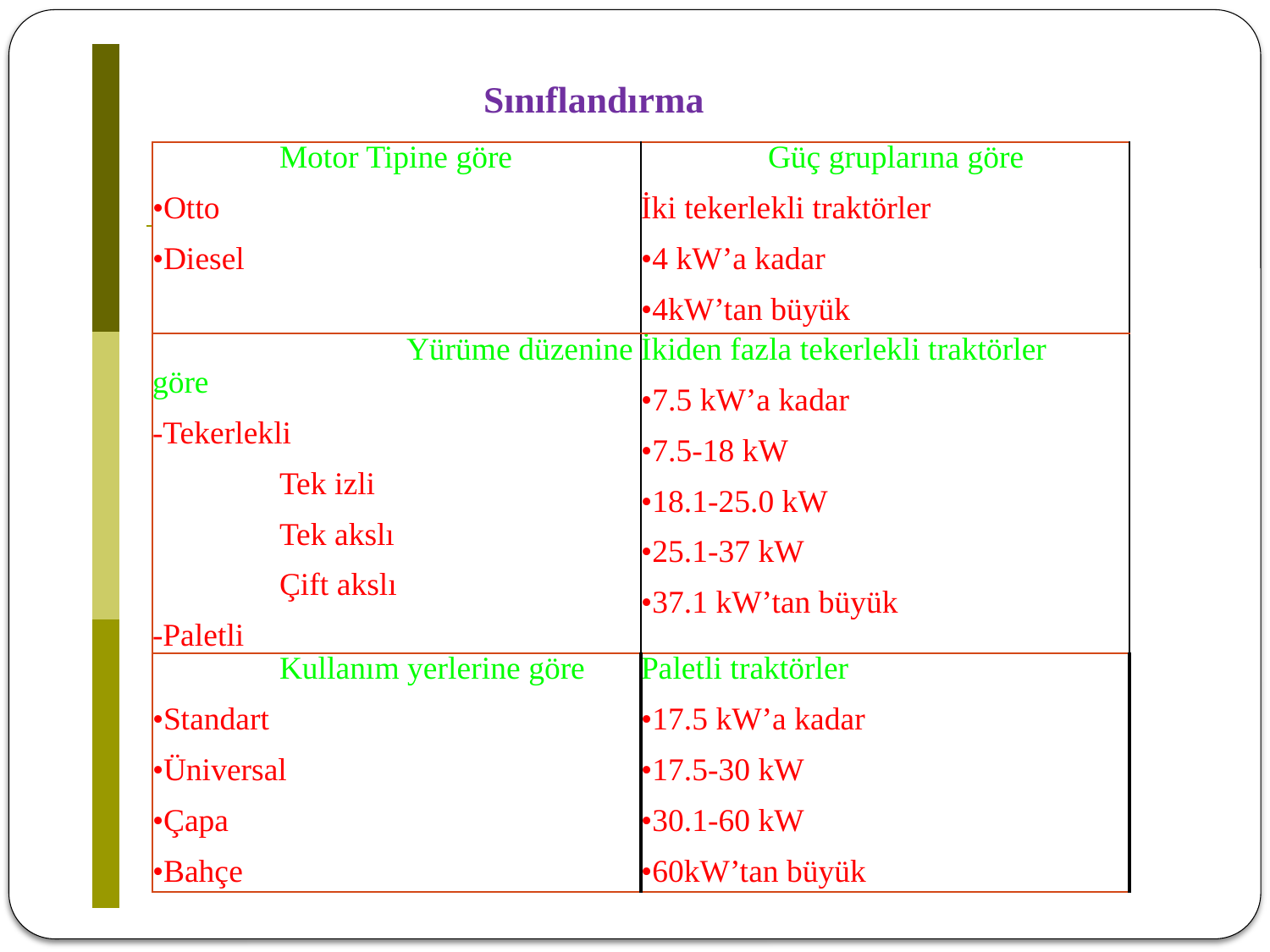

Sınıflandırma
| Motor Tipine göre •Otto •Diesel | Güç gruplarına göre İki tekerlekli traktörler •4 kW’a kadar •4kW’tan büyük |
| --- | --- |
| Yürüme düzenine göre -Tekerlekli Tek izli Tek akslı Çift akslı -Paletli | İkiden fazla tekerlekli traktörler •7.5 kW’a kadar •7.5-18 kW •18.1-25.0 kW •25.1-37 kW •37.1 kW’tan büyük |
| Kullanım yerlerine göre •Standart •Üniversal •Çapa •Bahçe | Paletli traktörler •17.5 kW’a kadar •17.5-30 kW •30.1-60 kW •60kW’tan büyük |